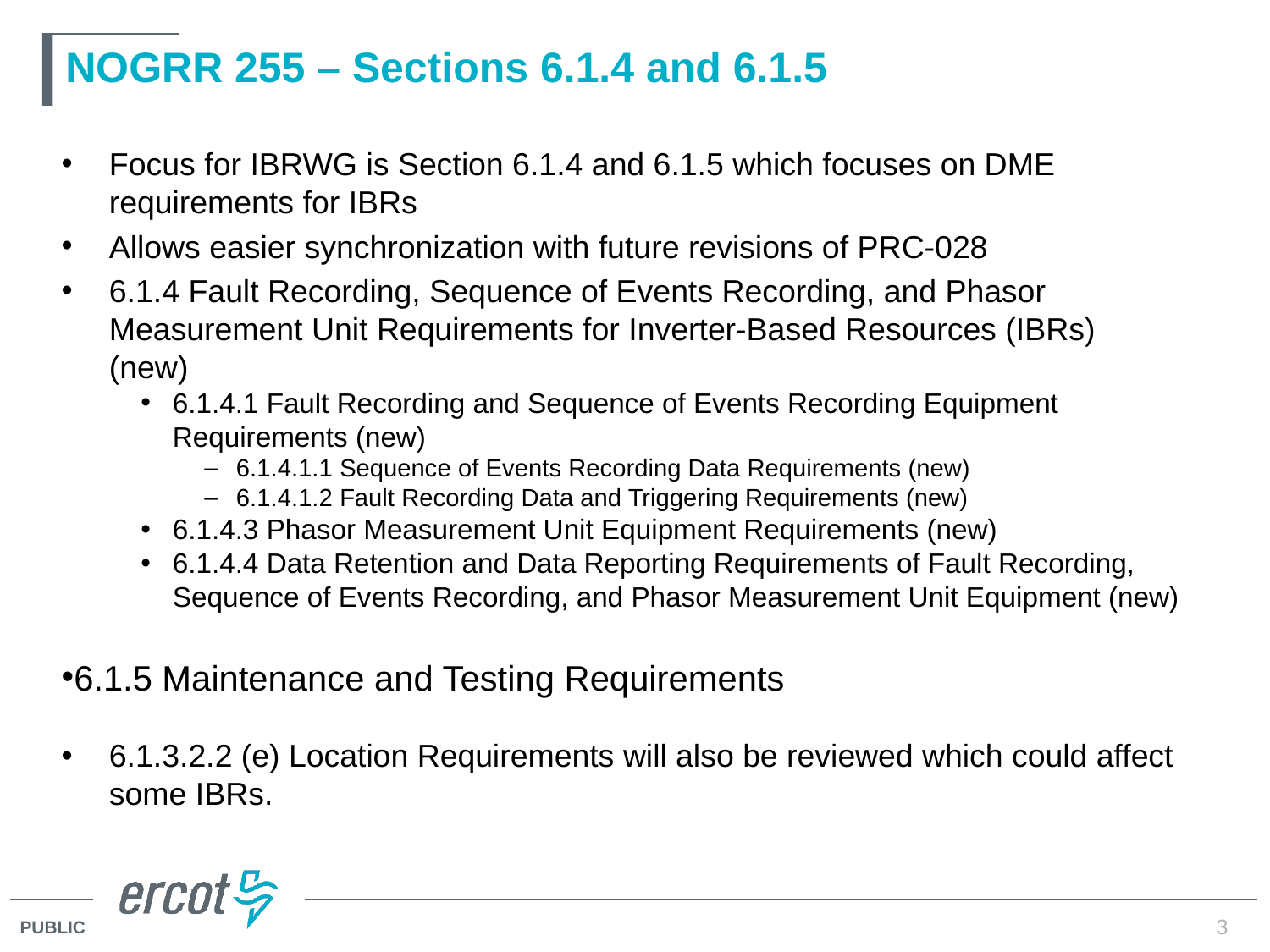

# NOGRR 255 – Sections 6.1.4 and 6.1.5
Focus for IBRWG is Section 6.1.4 and 6.1.5 which focuses on DME requirements for IBRs
Allows easier synchronization with future revisions of PRC-028
6.1.4 Fault Recording, Sequence of Events Recording, and Phasor Measurement Unit Requirements for Inverter-Based Resources (IBRs) (new)
6.1.4.1 Fault Recording and Sequence of Events Recording Equipment Requirements (new)
6.1.4.1.1 Sequence of Events Recording Data Requirements (new)
6.1.4.1.2 Fault Recording Data and Triggering Requirements (new)
6.1.4.3 Phasor Measurement Unit Equipment Requirements (new)
6.1.4.4 Data Retention and Data Reporting Requirements of Fault Recording, Sequence of Events Recording, and Phasor Measurement Unit Equipment (new)

6.1.5 Maintenance and Testing Requirements

6.1.3.2.2 (e) Location Requirements will also be reviewed which could affect some IBRs.
3